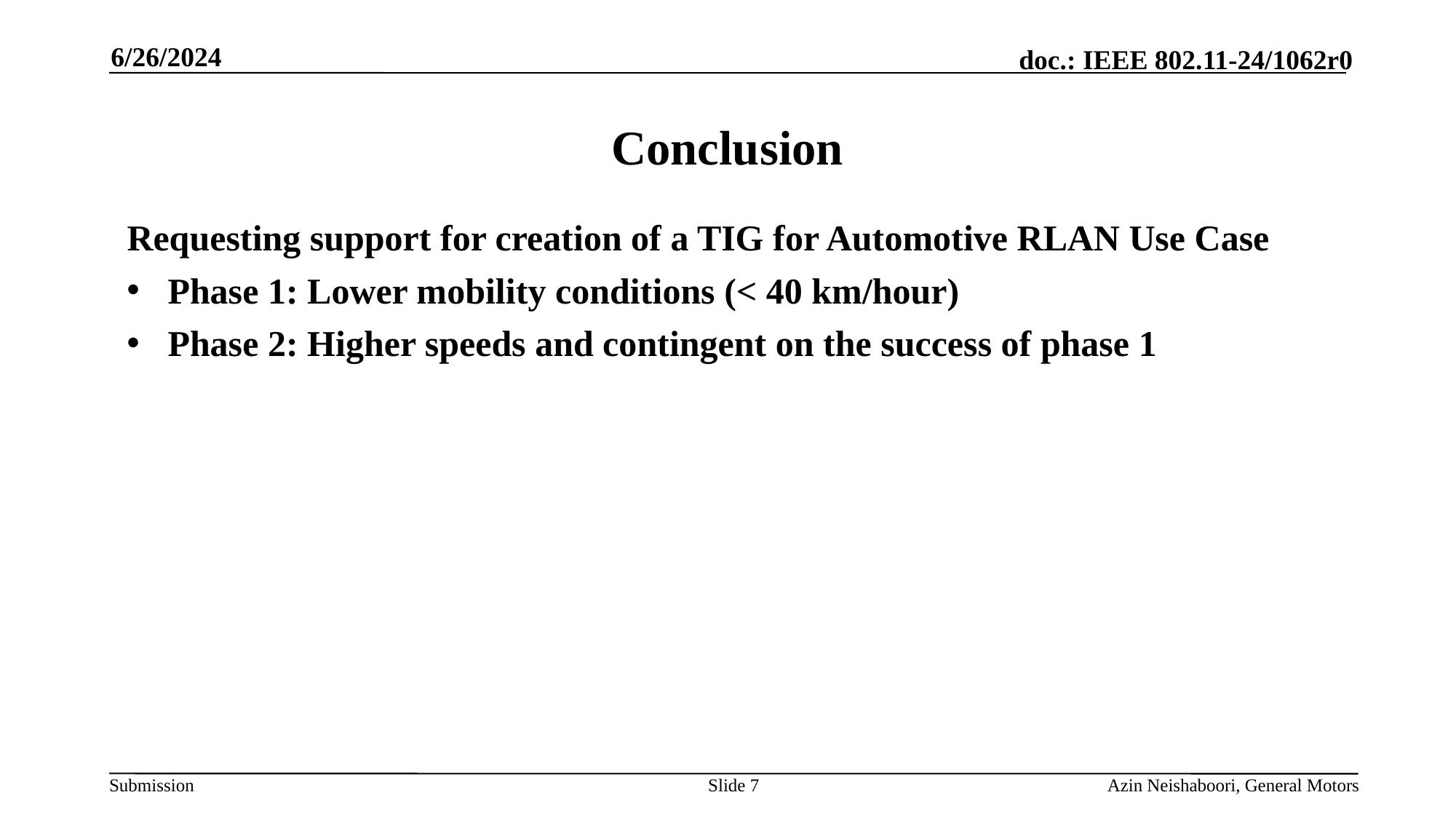

6/26/2024
# Conclusion
Requesting support for creation of a TIG for Automotive RLAN Use Case
Phase 1: Lower mobility conditions (< 40 km/hour)
Phase 2: Higher speeds and contingent on the success of phase 1
Slide 7
Azin Neishaboori, General Motors